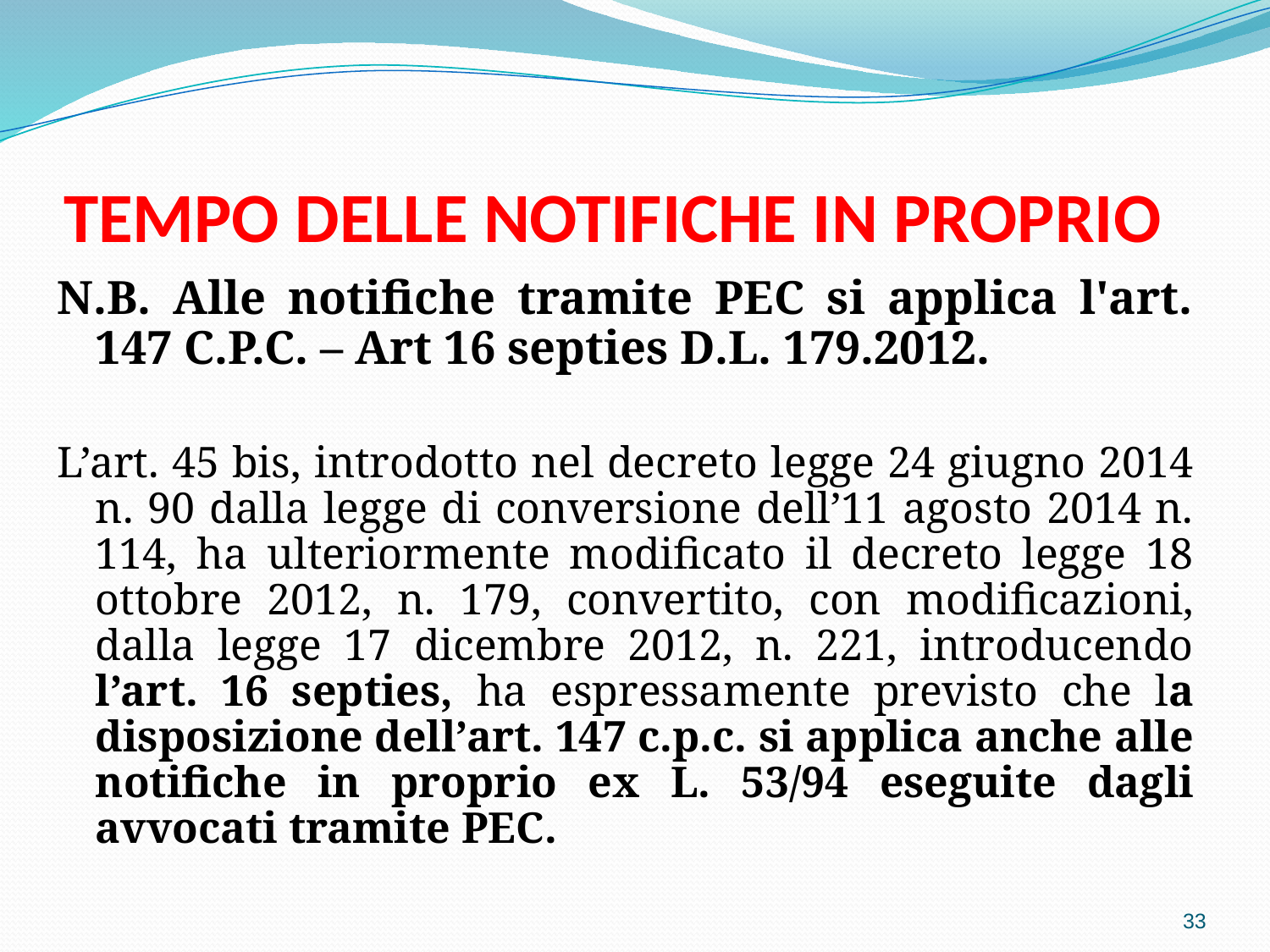

# TEMPO DELLE NOTIFICHE IN PROPRIO
N.B. Alle notifiche tramite PEC si applica l'art. 147 C.P.C. – Art 16 septies D.L. 179.2012.

L’art. 45 bis, introdotto nel decreto legge 24 giugno 2014 n. 90 dalla legge di conversione dell’11 agosto 2014 n. 114, ha ulteriormente modificato il decreto legge 18 ottobre 2012, n. 179, convertito, con modificazioni, dalla legge 17 dicembre 2012, n. 221, introducendo l’art. 16 septies, ha espressamente previsto che la disposizione dell’art. 147 c.p.c. si applica anche alle notifiche in proprio ex L. 53/94 eseguite dagli avvocati tramite PEC.

33